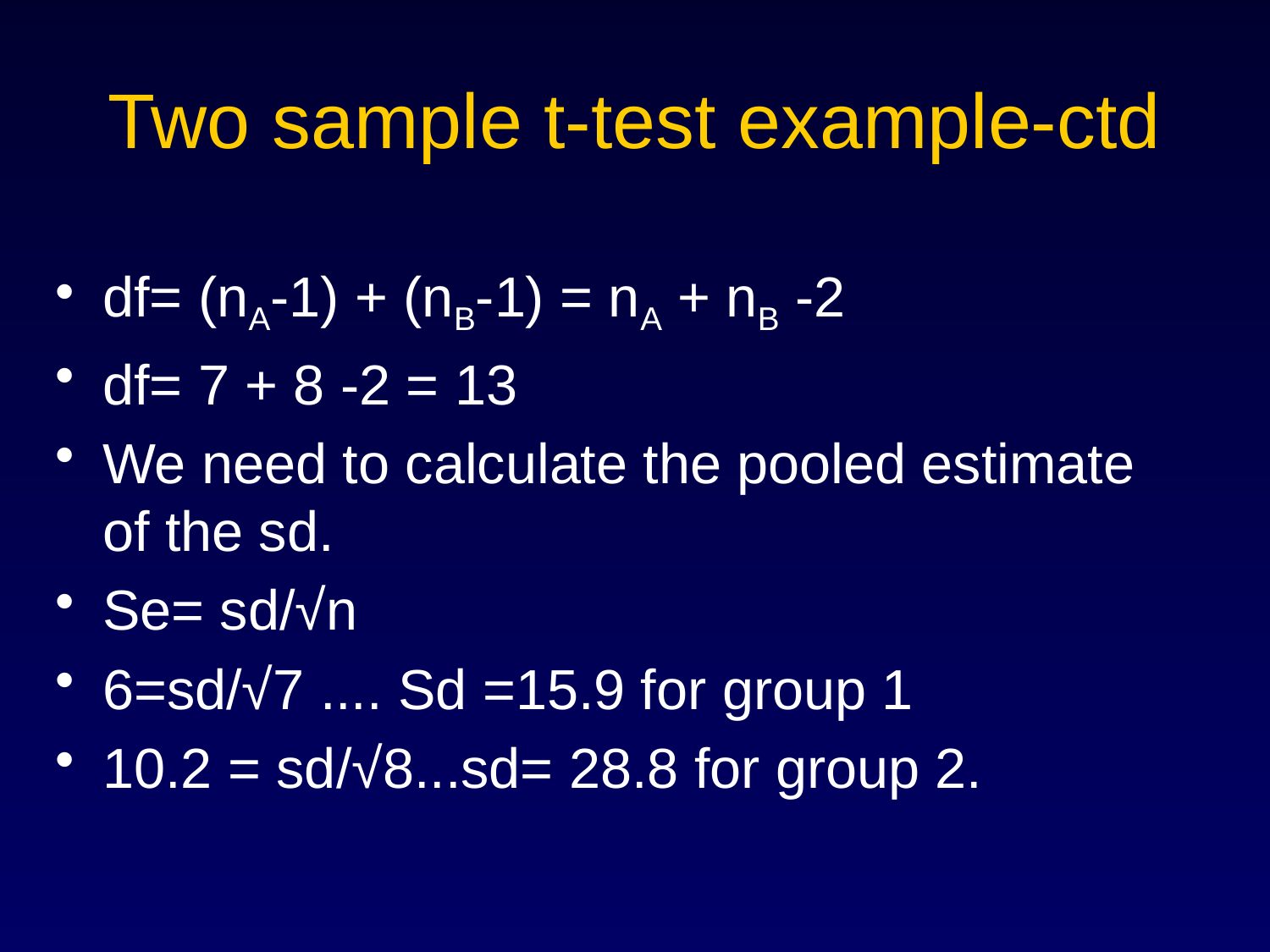

# Two sample t-test example-ctd
df= (nA-1) + (nB-1) = nA + nB -2
df= 7 + 8 -2 = 13
We need to calculate the pooled estimate of the sd.
Se= sd/√n
6=sd/√7 .... Sd =15.9 for group 1
10.2 = sd/√8...sd= 28.8 for group 2.